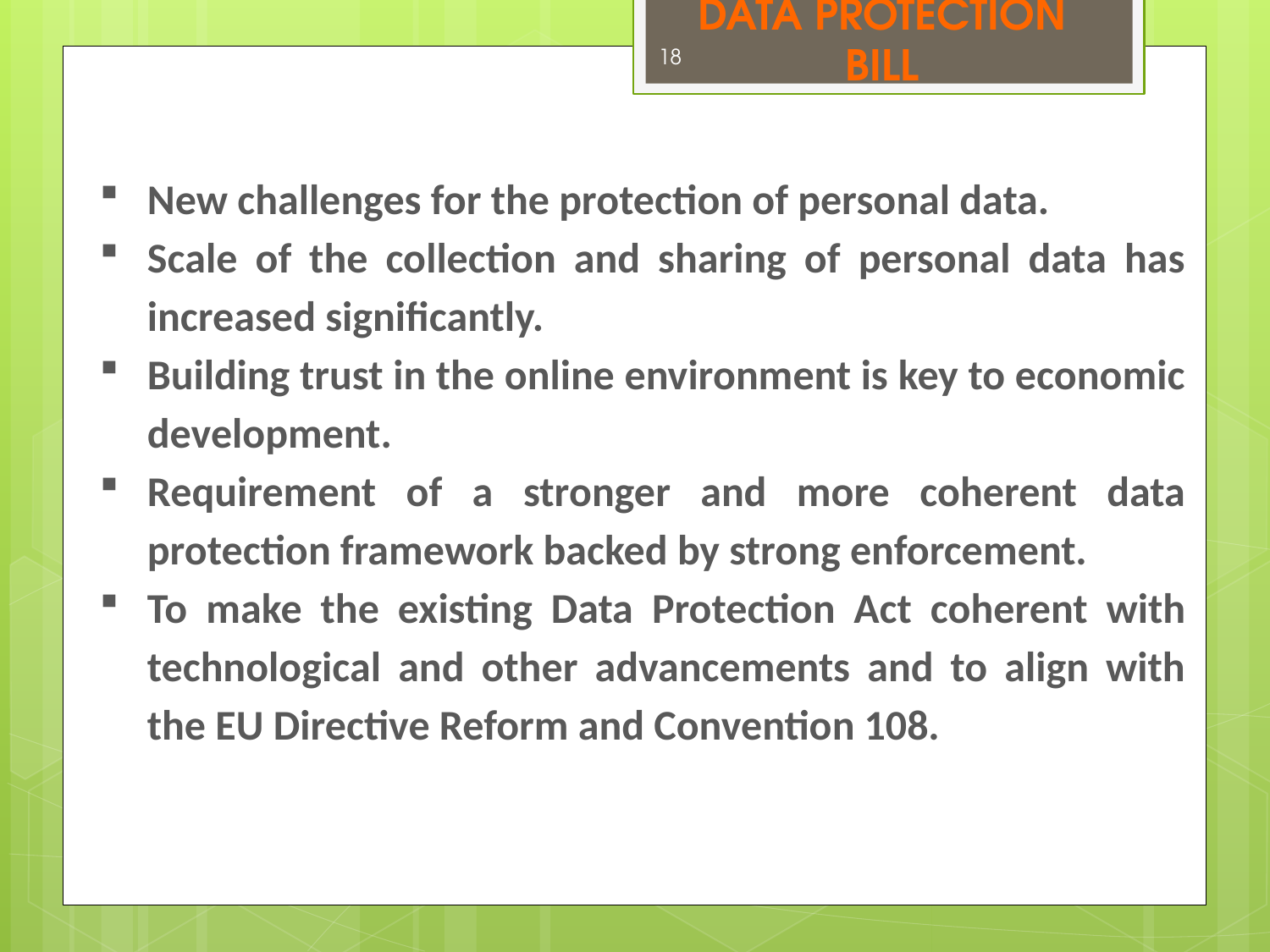

# DATA PROTECTION BILL
18
New challenges for the protection of personal data.
Scale of the collection and sharing of personal data has increased significantly.
Building trust in the online environment is key to economic development.
Requirement of a stronger and more coherent data protection framework backed by strong enforcement.
To make the existing Data Protection Act coherent with technological and other advancements and to align with the EU Directive Reform and Convention 108.